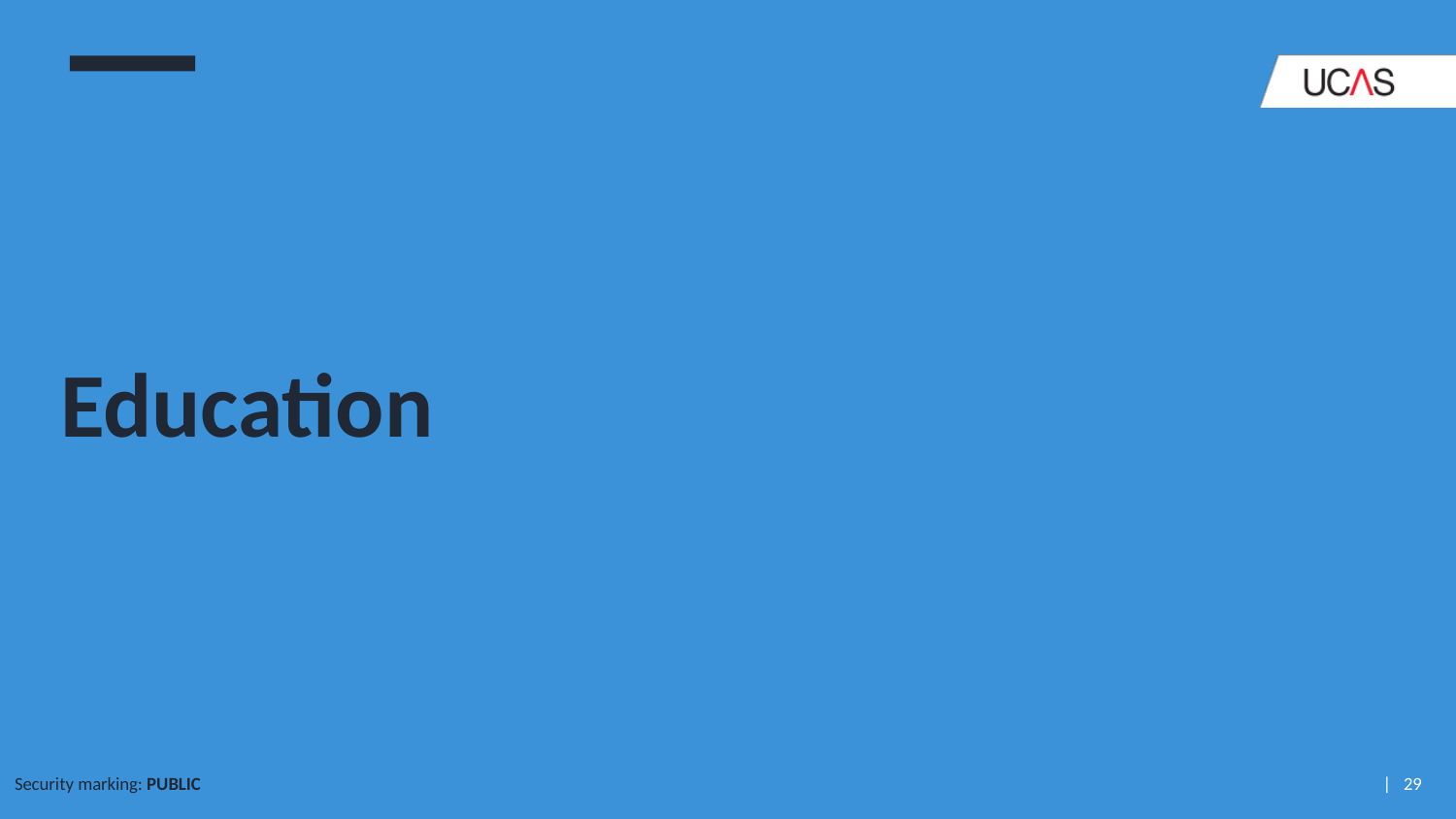

# Education
Security marking: PUBLIC
|   29